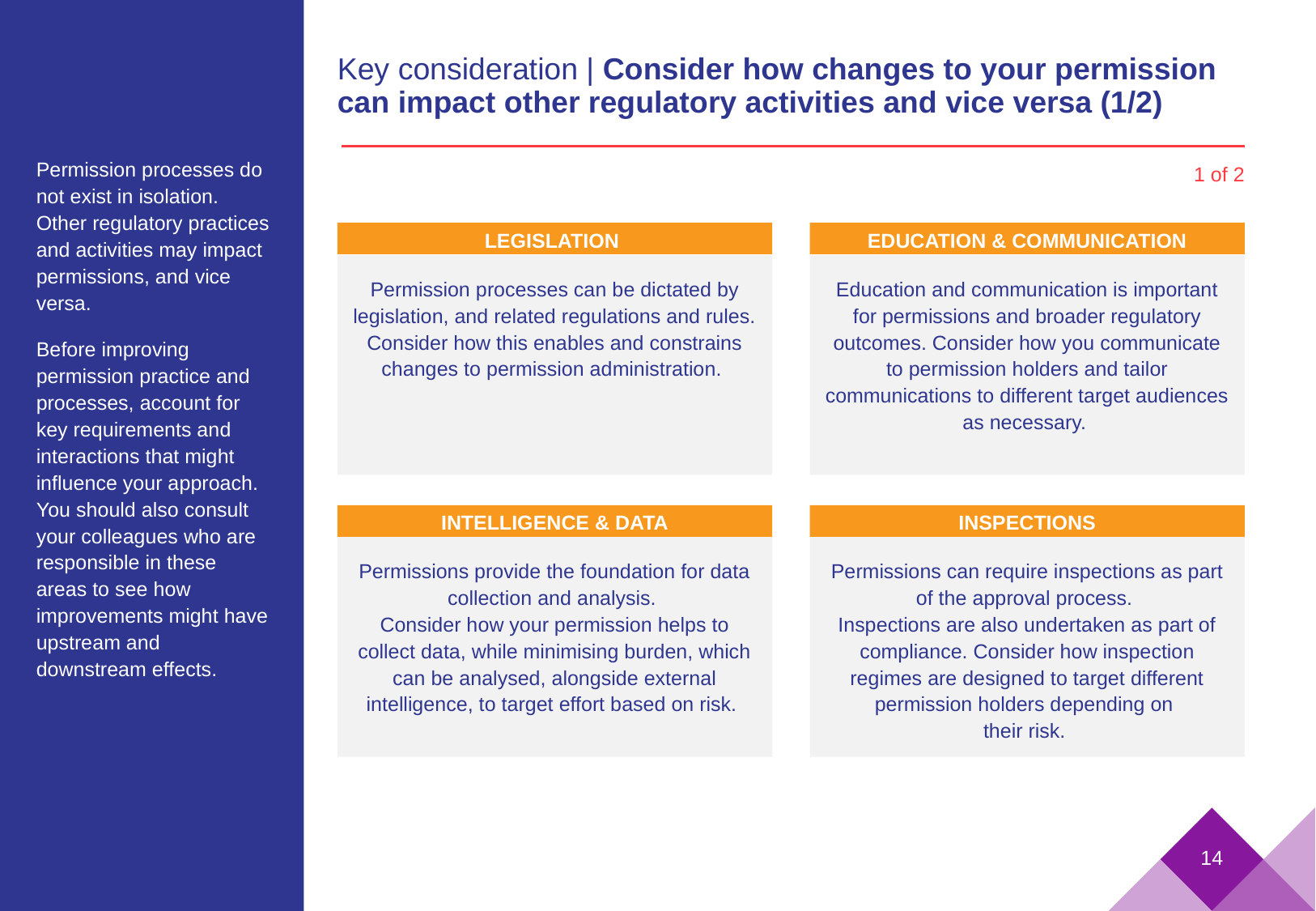

# Key consideration | Consider how changes to your permission can impact other regulatory activities and vice versa (1/2)
Permission processes do not exist in isolation. Other regulatory practices and activities may impact permissions, and vice versa.
Before improving permission practice and processes, account for key requirements and interactions that might influence your approach. You should also consult your colleagues who are responsible in these areas to see how improvements might have upstream and downstream effects. ​

1 of 2

LEGISLATION
EDUCATION & COMMUNICATION
Permission processes can be dictated by legislation, and related regulations and rules. Consider how this enables and constrains changes to permission administration.
Education and communication is important for permissions and broader regulatory outcomes. Consider how you communicate to permission holders and tailor communications to different target audiences as necessary.
INTELLIGENCE & DATA
INSPECTIONS
Permissions provide the foundation for data collection and analysis.
Consider how your permission helps to collect data, while minimising burden, which can be analysed, alongside external intelligence, to target effort based on risk.
Permissions can require inspections as part of the approval process.
Inspections are also undertaken as part of compliance. Consider how inspection regimes are designed to target different permission holders depending on
their risk.